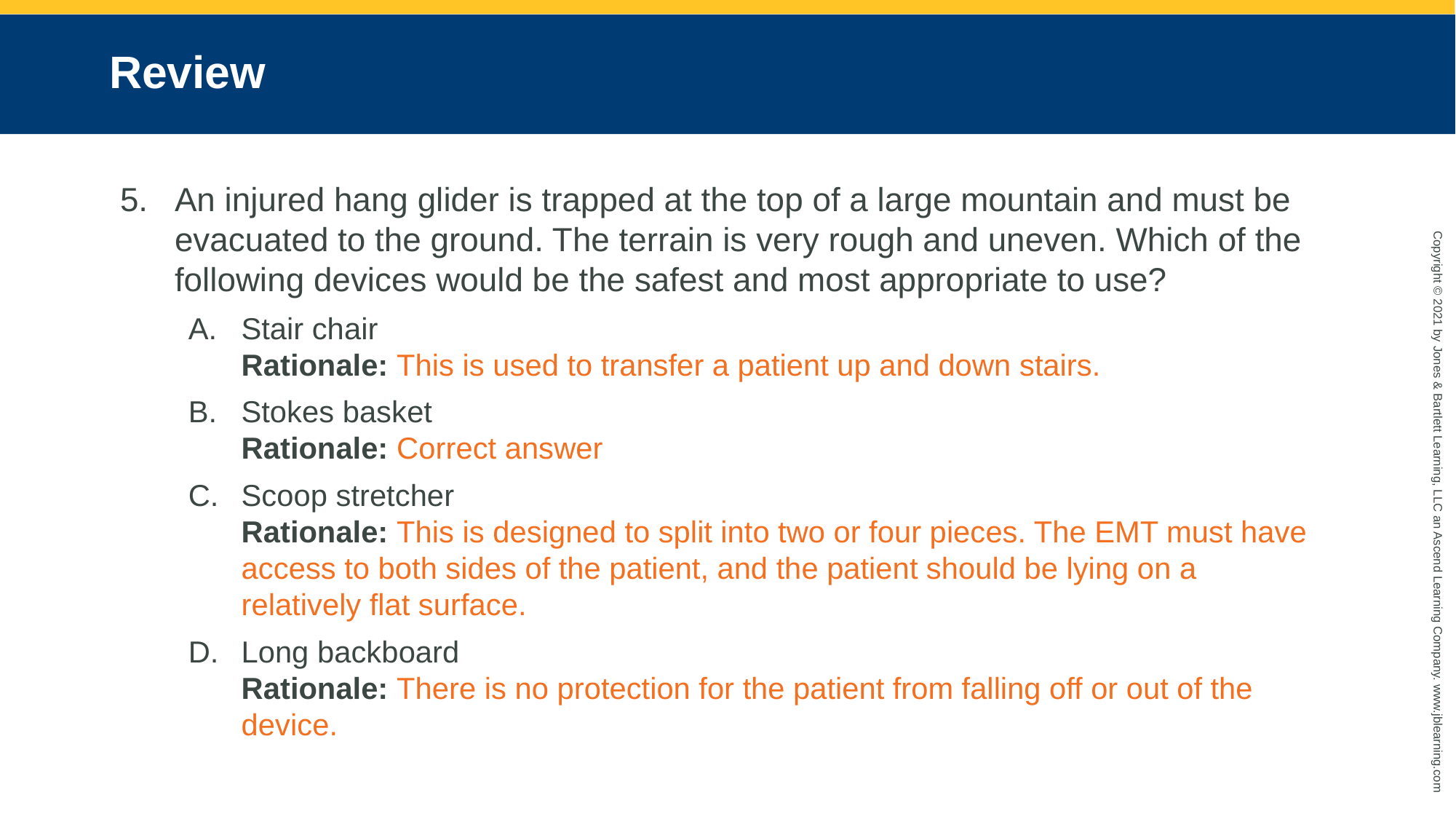

# Review
An injured hang glider is trapped at the top of a large mountain and must be evacuated to the ground. The terrain is very rough and uneven. Which of the following devices would be the safest and most appropriate to use?
Stair chair
Rationale: This is used to transfer a patient up and down stairs.
Stokes basket
Rationale: Correct answer
Scoop stretcher
Rationale: This is designed to split into two or four pieces. The EMT must have access to both sides of the patient, and the patient should be lying on a relatively flat surface.
Long backboard
Rationale: There is no protection for the patient from falling off or out of the device.